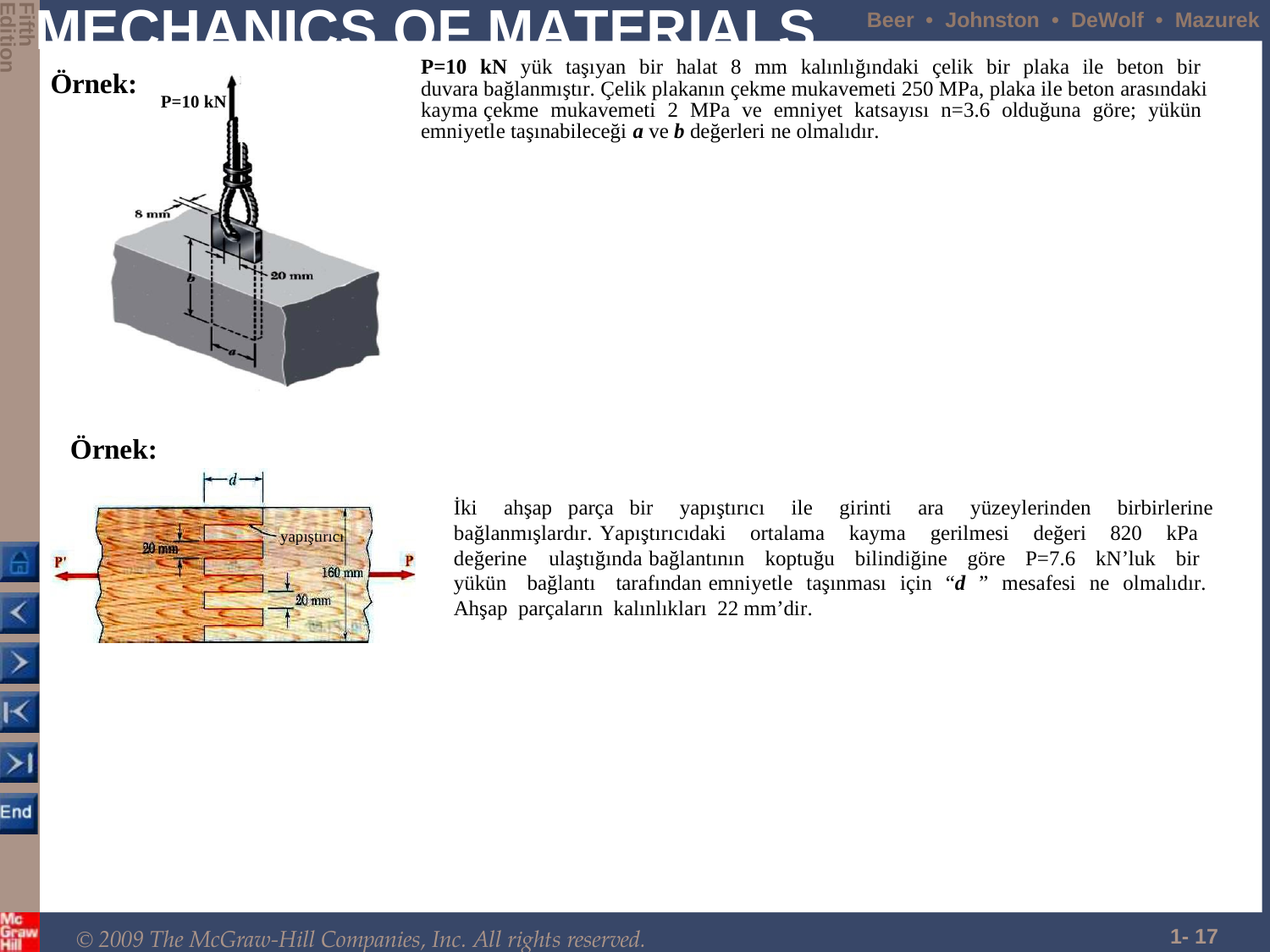

Edition
Fifth
# MECHANICS OF MATERIALS
Beer  •  Johnston  •  DeWolf  •  Mazurek
P=10  kN  yük  taşıyan  bir  halat  8  mm  kalınlığındaki  çelik  bir  plaka  ile  beton  bir  duvara bağlanmıştır. Çelik plakanın çekme mukavemeti 250 MPa, plaka ile beton arasındaki kayma çekme  mukavemeti  2  MPa  ve  emniyet  katsayısı  n=3.6  olduğuna  göre;  yükün  emniyetle taşınabileceği a ve b değerleri ne olmalıdır.
Örnek:

P=10 kN
Örnek:

İki  ahşap parça bir  yapıştırıcı  ile  girinti  ara  yüzeylerinden  birbirlerine bağlanmışlardır. Yapıştırıcıdaki   ortalama   kayma   gerilmesi   değeri   820   kPa   değerine   ulaştığında bağlantının   koptuğu   bilindiğine   göre   P=7.6   kN’luk   bir   yükün   bağlantı   tarafından emniyetle  taşınması  için  “d  ”  mesafesi  ne  olmalıdır.  Ahşap  parçaların  kalınlıkları  22 mm’dir.
yapıştırıcı

1- 17
© 2009 The McGraw-Hill Companies, Inc. All rights reserved.